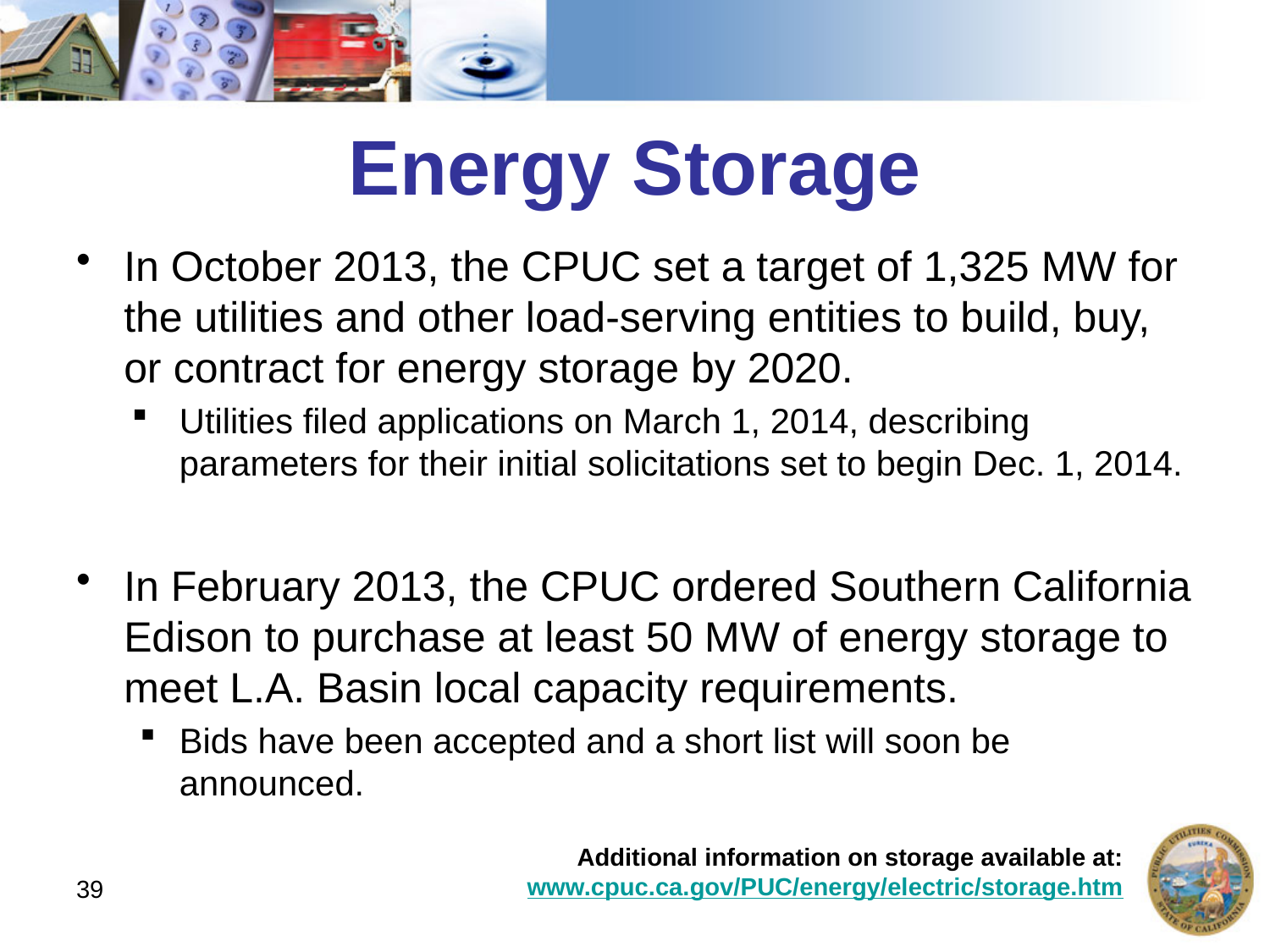

# Energy Storage
In October 2013, the CPUC set a target of 1,325 MW for the utilities and other load-serving entities to build, buy, or contract for energy storage by 2020.
Utilities filed applications on March 1, 2014, describing parameters for their initial solicitations set to begin Dec. 1, 2014.

In February 2013, the CPUC ordered Southern California Edison to purchase at least 50 MW of energy storage to meet L.A. Basin local capacity requirements.
Bids have been accepted and a short list will soon be announced.

Additional information on storage available at: www.cpuc.ca.gov/PUC/energy/electric/storage.htm
39